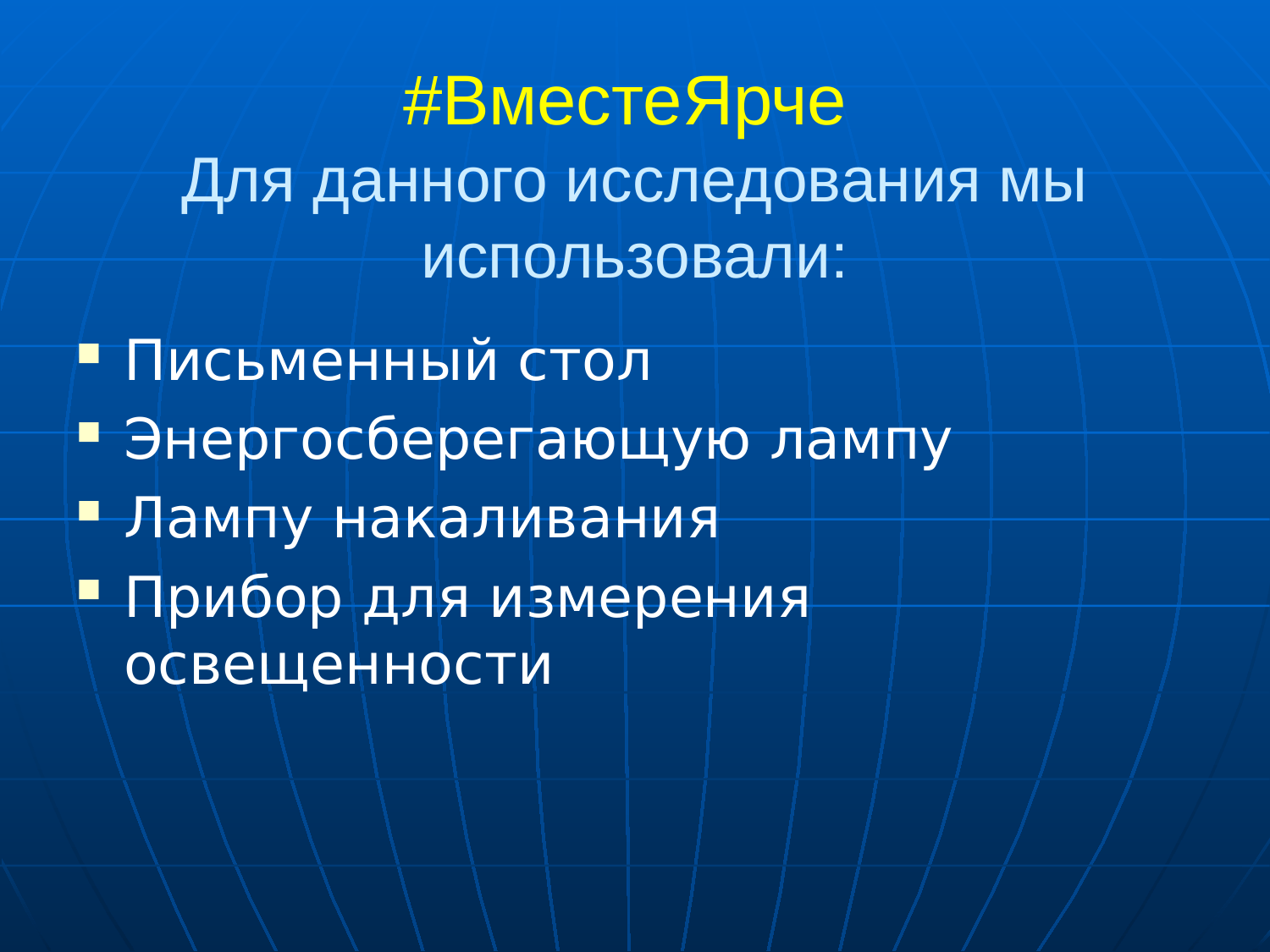

# #ВместеЯрче Для данного исследования мы использовали:
Письменный стол
Энергосберегающую лампу
Лампу накаливания
Прибор для измерения освещенности